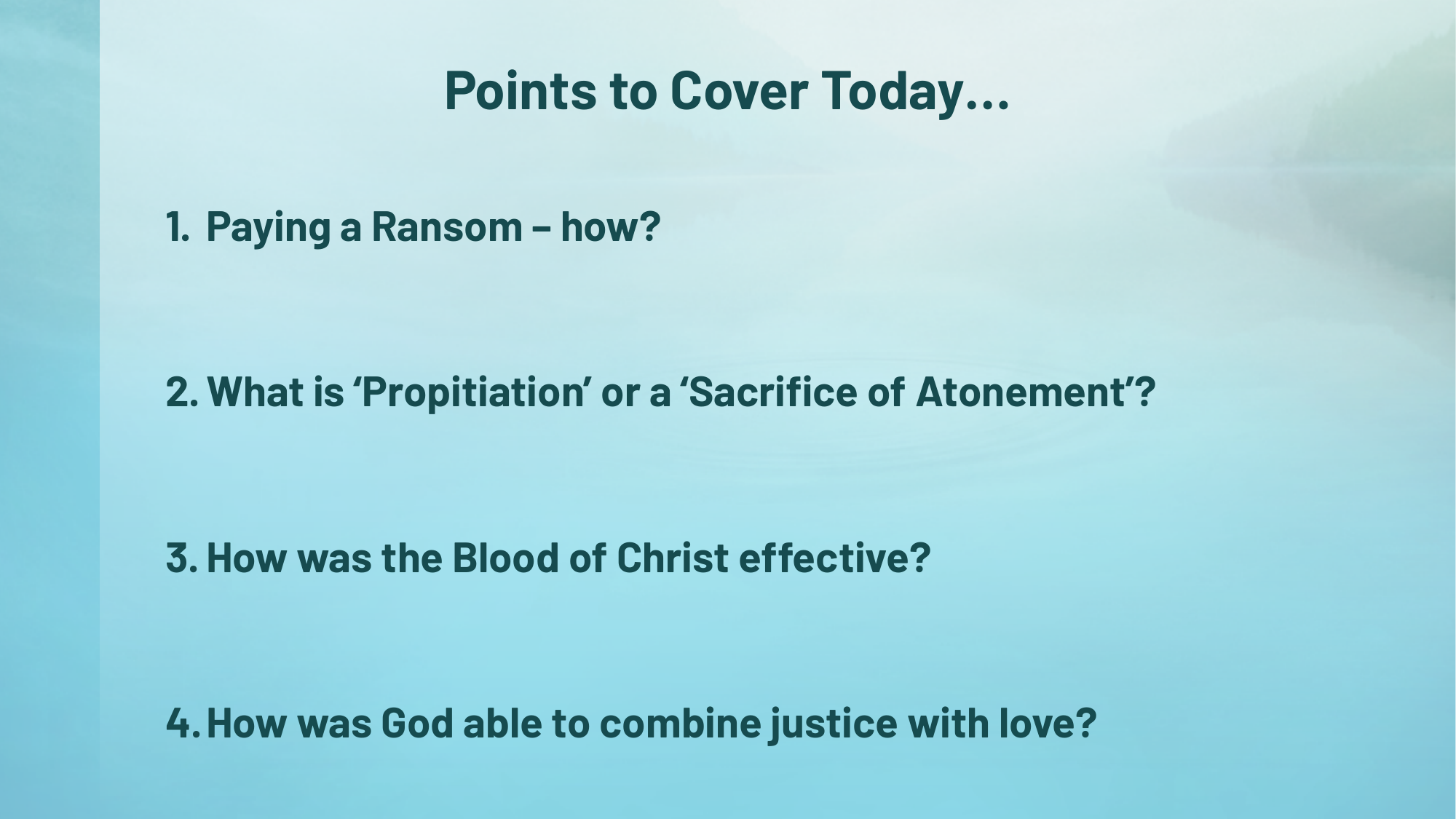

# Points to Cover Today…
Paying a Ransom – how?

What is ‘Propitiation’ or a ‘Sacrifice of Atonement’?

How was the Blood of Christ effective?

How was God able to combine justice with love?